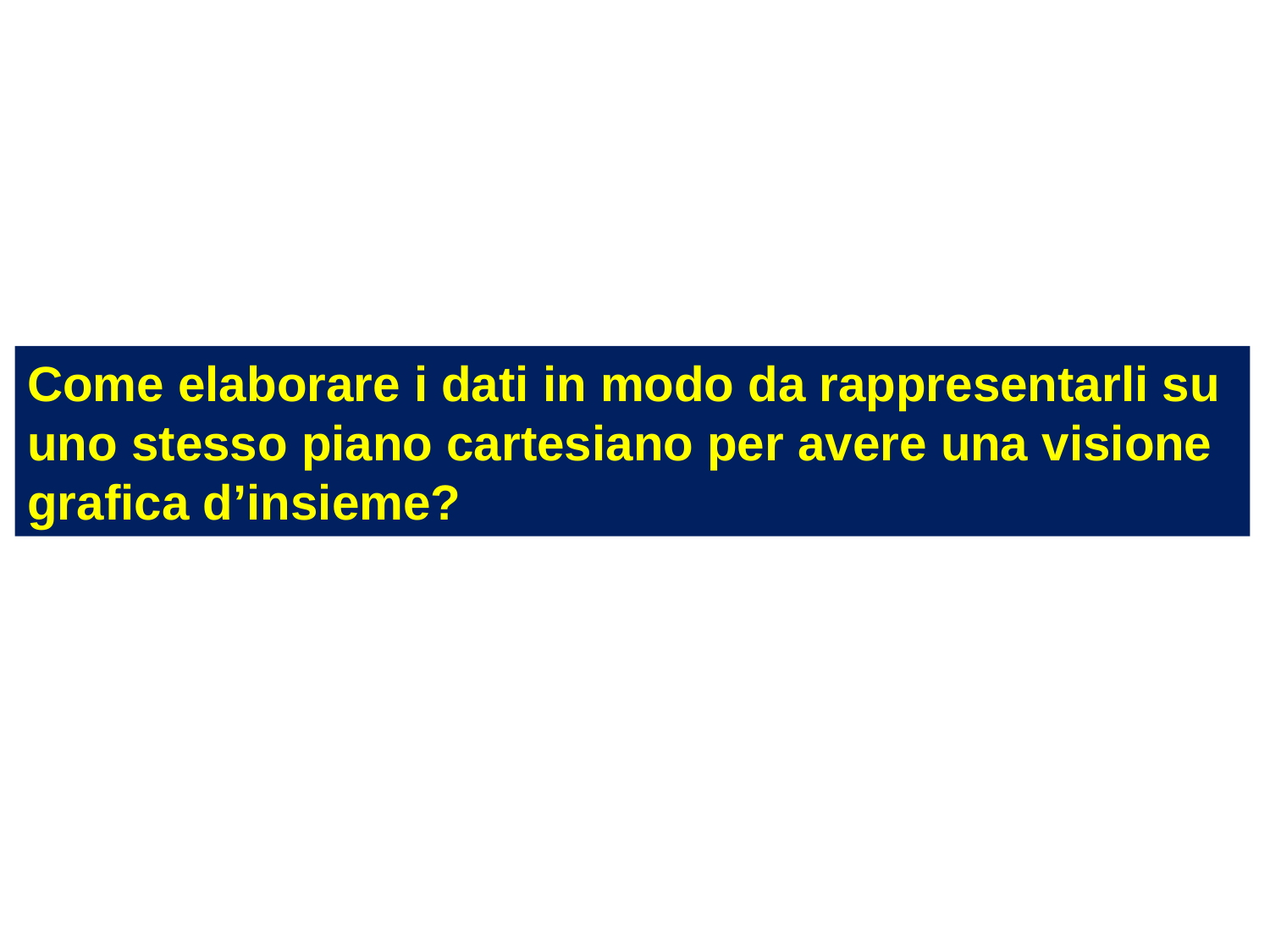

Come elaborare i dati in modo da rappresentarli su uno stesso piano cartesiano per avere una visione grafica d’insieme?